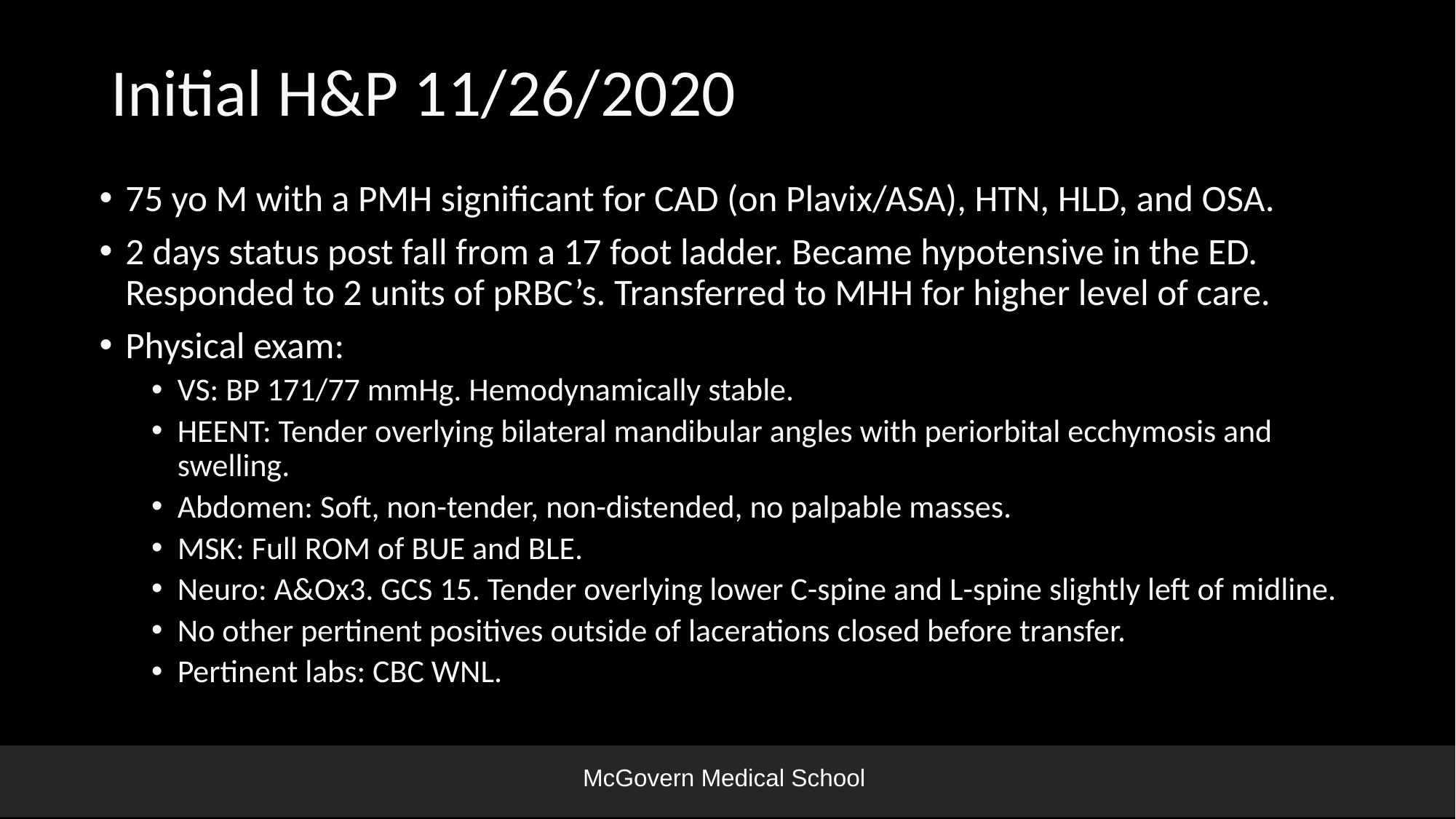

# Initial H&P 11/26/2020
75 yo M with a PMH significant for CAD (on Plavix/ASA), HTN, HLD, and OSA.
2 days status post fall from a 17 foot ladder. Became hypotensive in the ED. Responded to 2 units of pRBC’s. Transferred to MHH for higher level of care.
Physical exam:
VS: BP 171/77 mmHg. Hemodynamically stable.
HEENT: Tender overlying bilateral mandibular angles with periorbital ecchymosis and swelling.
Abdomen: Soft, non-tender, non-distended, no palpable masses.
MSK: Full ROM of BUE and BLE.
Neuro: A&Ox3. GCS 15. Tender overlying lower C-spine and L-spine slightly left of midline.
No other pertinent positives outside of lacerations closed before transfer.
Pertinent labs: CBC WNL.